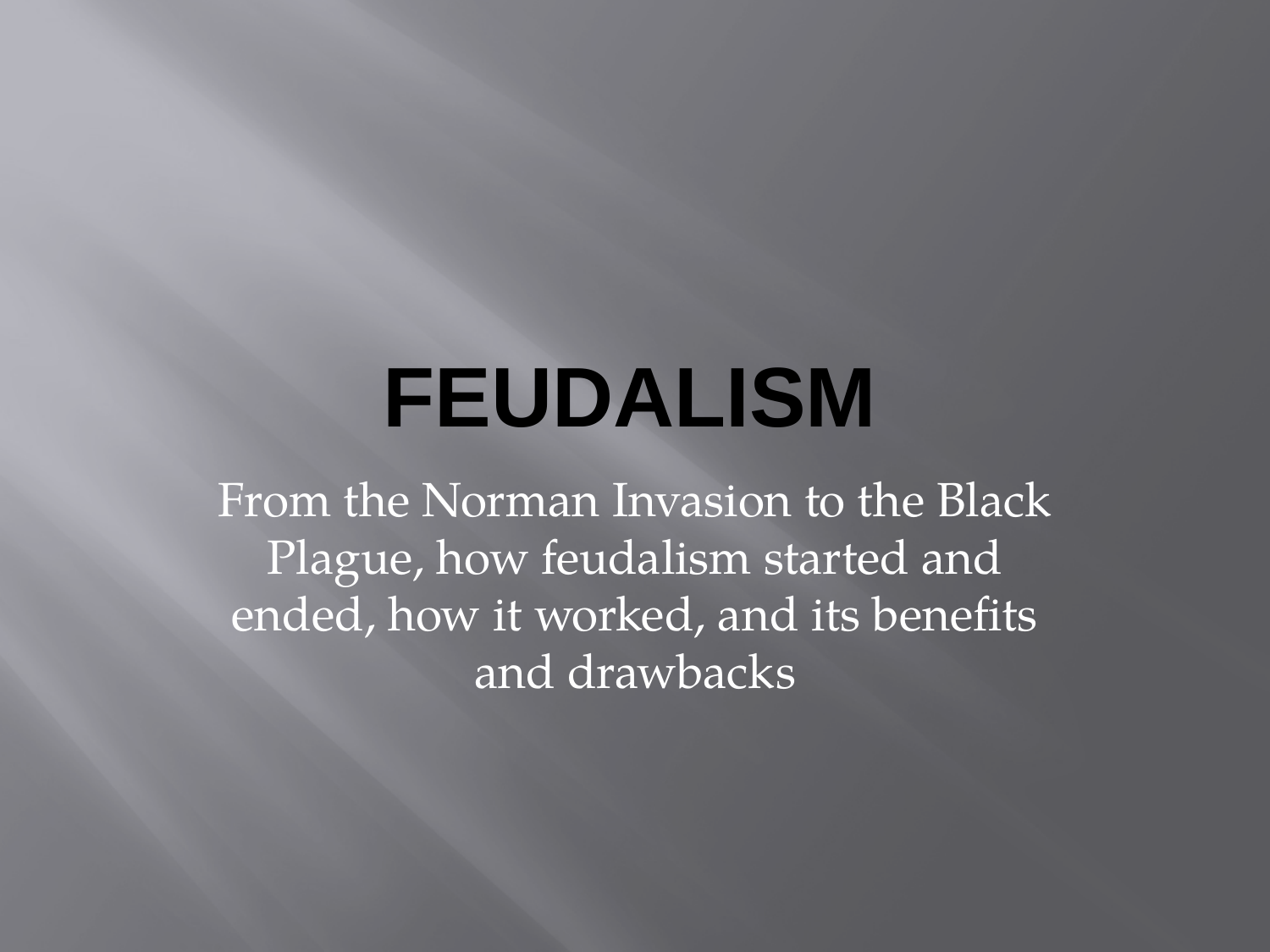

# Feudalism
From the Norman Invasion to the Black Plague, how feudalism started and ended, how it worked, and its benefits and drawbacks